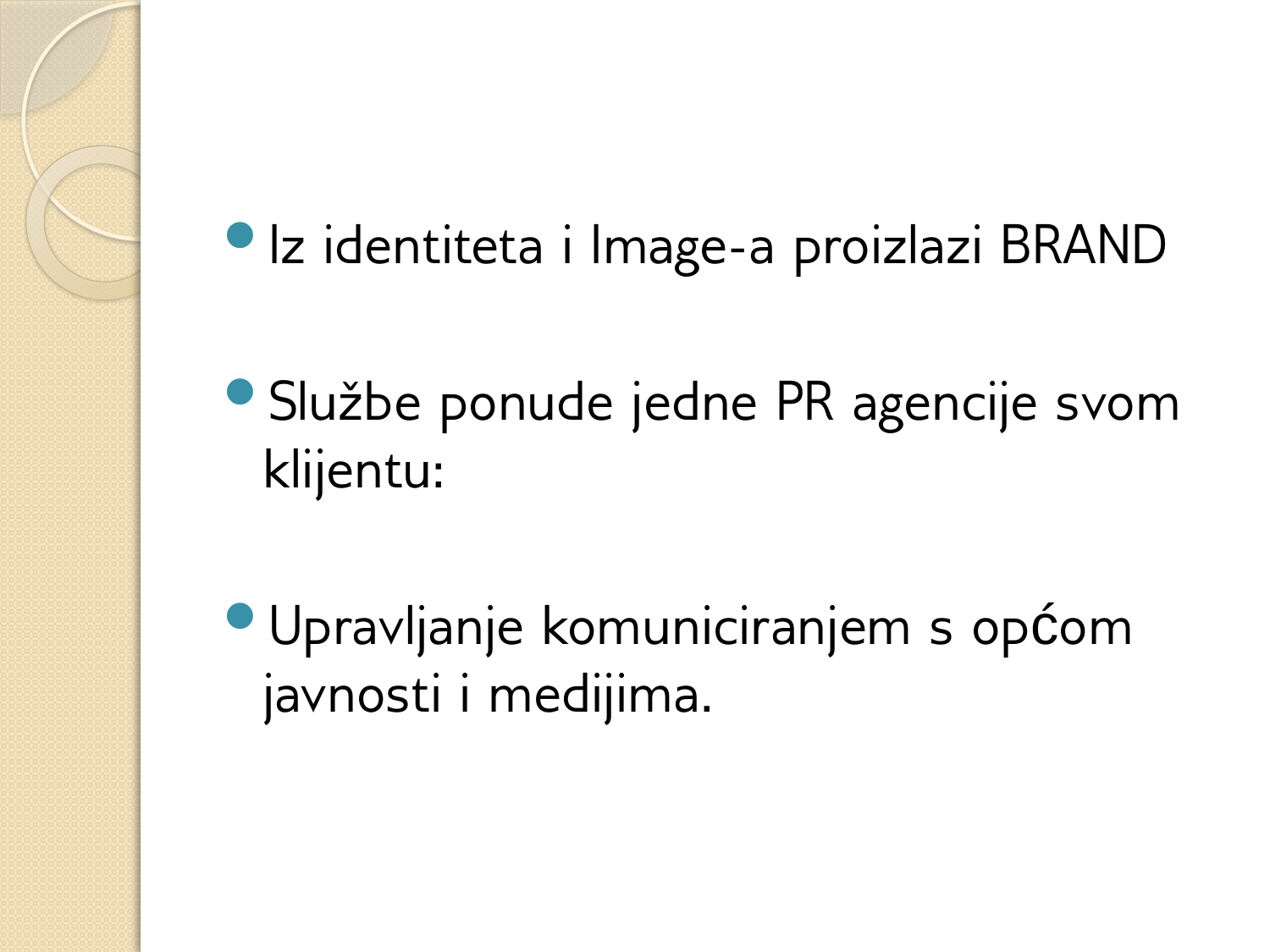

#
Iz identiteta i Image-a proizlazi BRAND

Službe ponude jedne PR agencije svom klijentu:

Upravljanje komuniciranjem s općom javnosti i medijima.